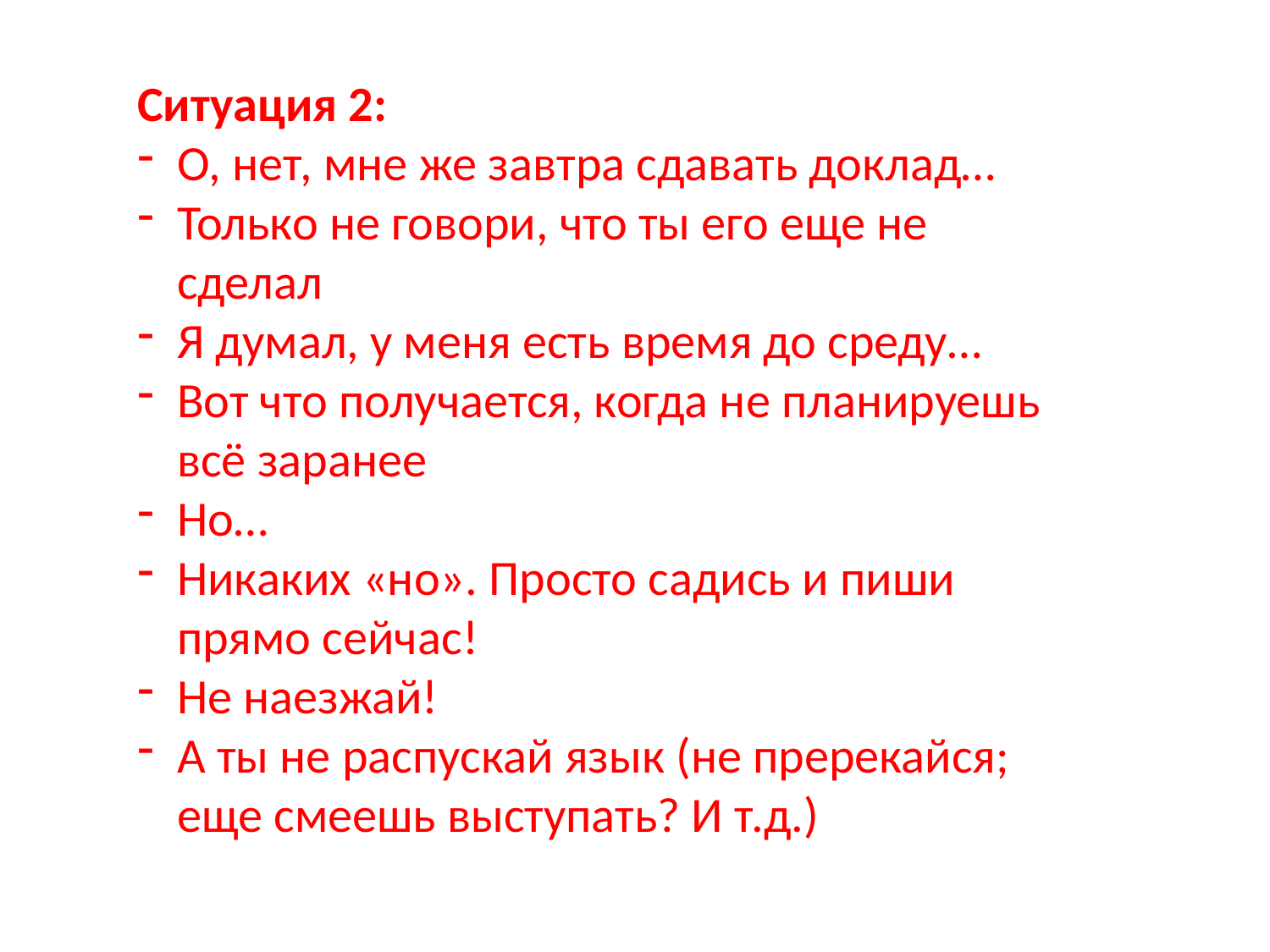

Ситуация 2:
О, нет, мне же завтра сдавать доклад…
Только не говори, что ты его еще не сделал
Я думал, у меня есть время до среду…
Вот что получается, когда не планируешь всё заранее
Но…
Никаких «но». Просто садись и пиши прямо сейчас!
Не наезжай!
А ты не распускай язык (не пререкайся; еще смеешь выступать? И т.д.)